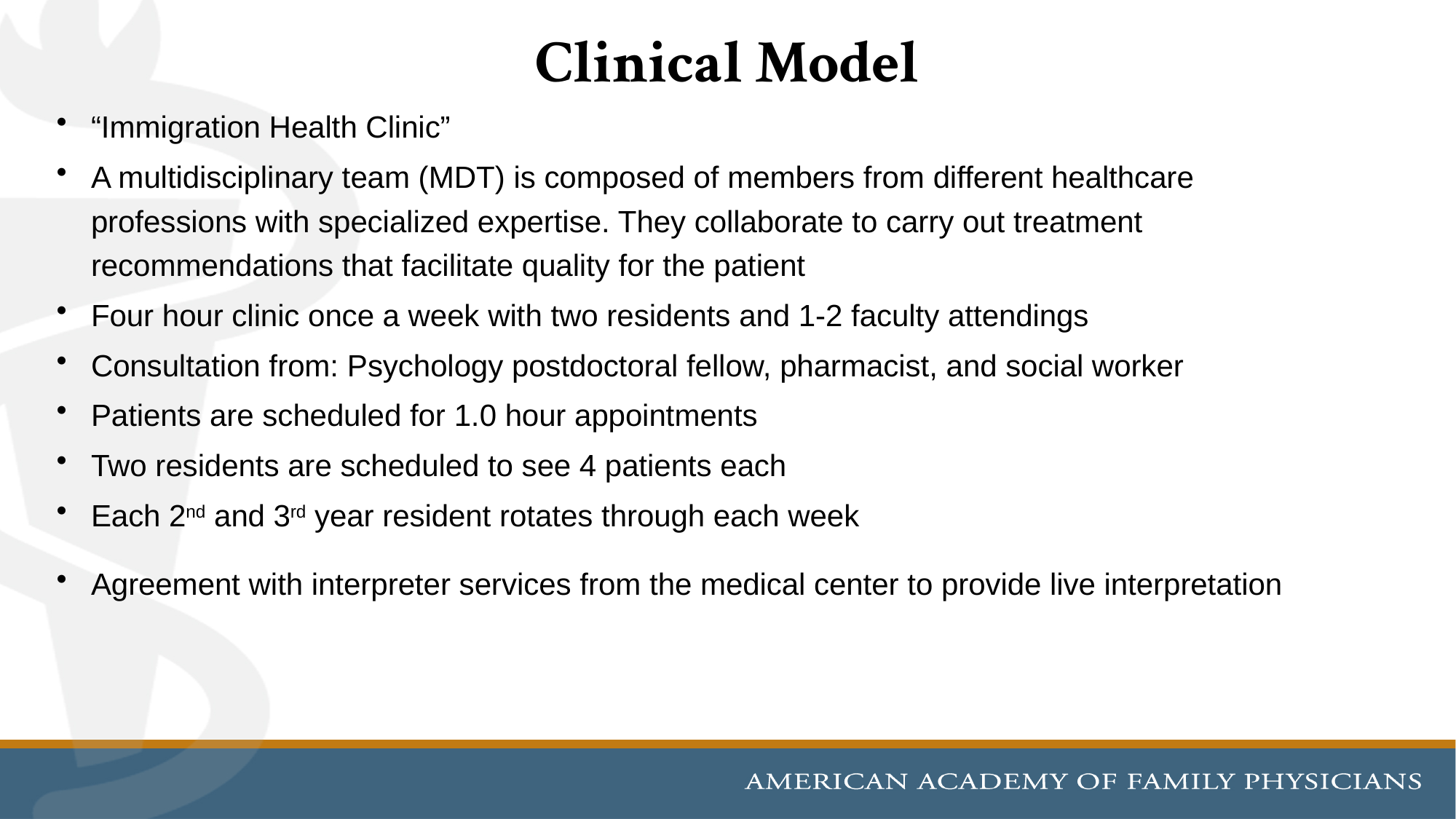

# Clinical Model
“Immigration Health Clinic”
A multidisciplinary team (MDT) is composed of members from different healthcare professions with specialized expertise. They collaborate to carry out treatment recommendations that facilitate quality for the patient
Four hour clinic once a week with two residents and 1-2 faculty attendings
Consultation from: Psychology postdoctoral fellow, pharmacist, and social worker
Patients are scheduled for 1.0 hour appointments
Two residents are scheduled to see 4 patients each
Each 2nd and 3rd year resident rotates through each week
Agreement with interpreter services from the medical center to provide live interpretation